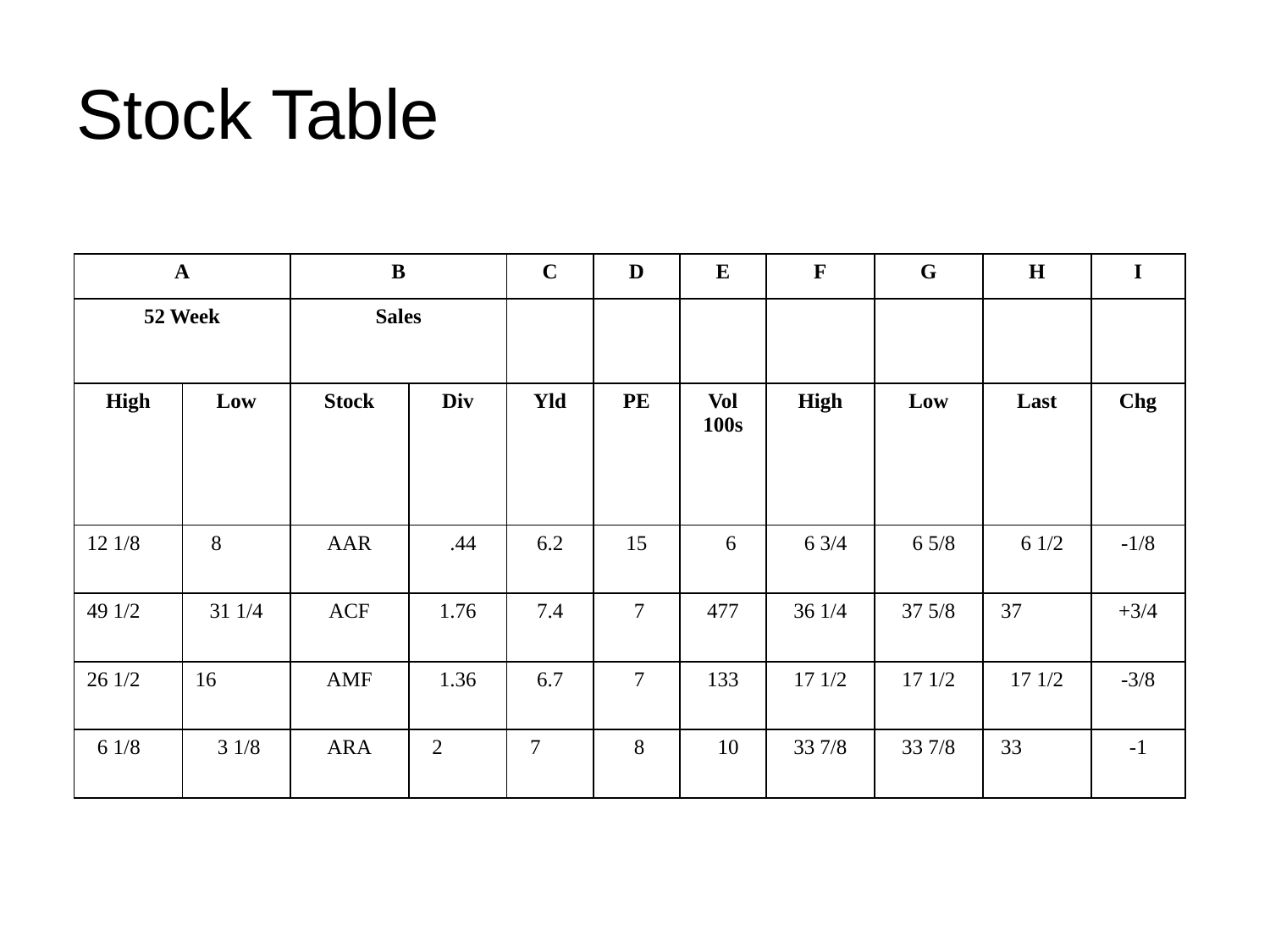

# Stock Table
| A |  | B |  | C | D | E | F | G | H | I |
| --- | --- | --- | --- | --- | --- | --- | --- | --- | --- | --- |
| 52 Week |  | Sales |  |  |  |  |  |  |  |  |
| High | Low | Stock | Div | Yld | PE | Vol 100s | High | Low | Last | Chg |
| 12 1/8 | 8 | AAR | .44 | 6.2 | 15 | 6 | 6 3/4 | 6 5/8 | 6 1/2 | -1/8 |
| 49 1/2 | 31 1/4 | ACF | 1.76 | 7.4 | 7 | 477 | 36 1/4 | 37 5/8 | 37 | +3/4 |
| 26 1/2 | 16 | AMF | 1.36 | 6.7 | 7 | 133 | 17 1/2 | 17 1/2 | 17 1/2 | -3/8 |
| 6 1/8 | 3 1/8 | ARA | 2 | 7 | 8 | 10 | 33 7/8 | 33 7/8 | 33 | -1 |